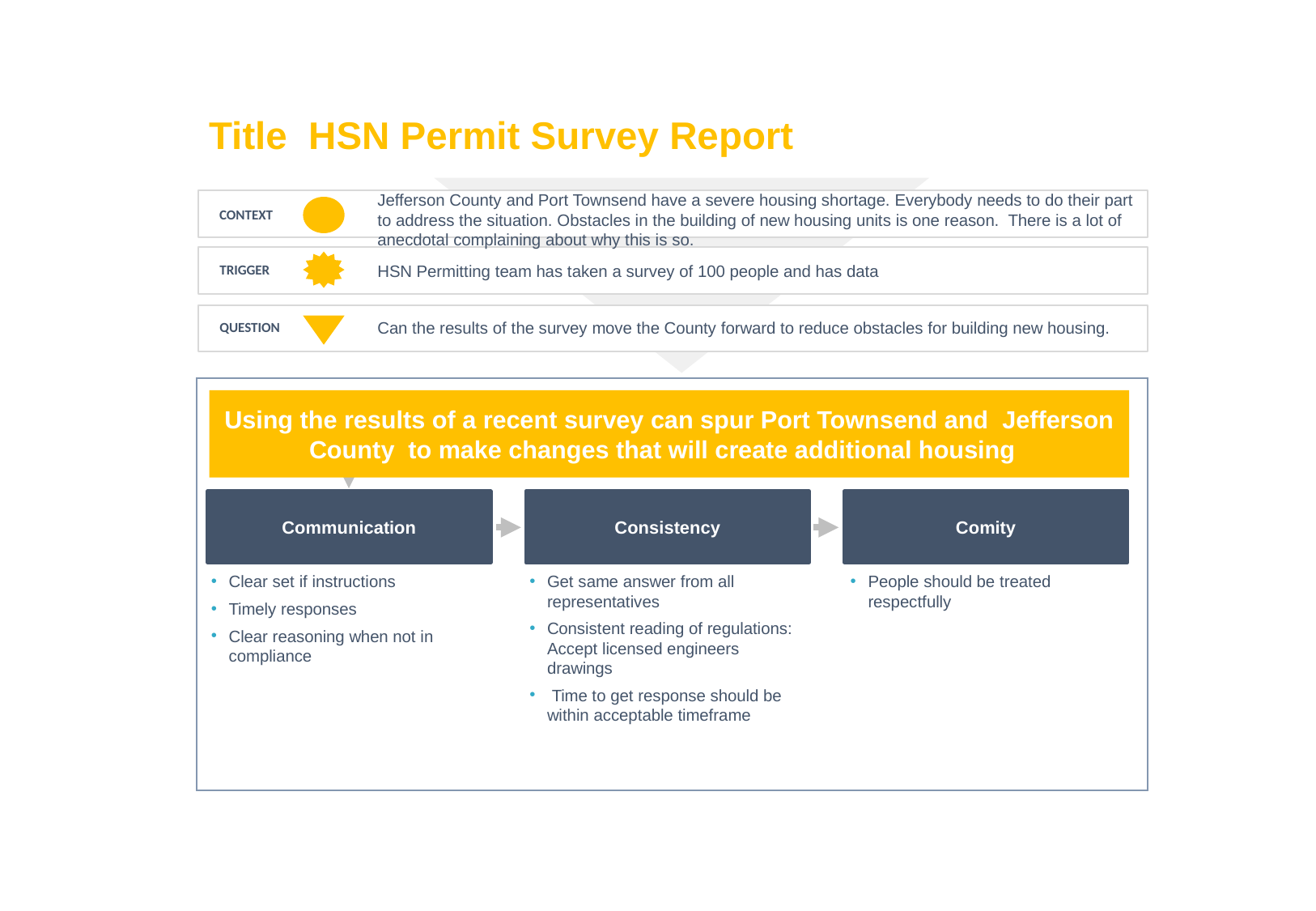

# Title  HSN Permit Survey Report

Jefferson County and Port Townsend have a severe housing shortage. Everybody needs to do their part to address the situation. Obstacles in the building of new housing units is one reason.  There is a lot of anecdotal complaining about why this is so.

CONTEXT

TRIGGER
HSN Permitting team has taken a survey of 100 people and has data

QUESTION
Can the results of the survey move the County forward to reduce obstacles for building new housing.

Using the results of a recent survey can spur Port Townsend and  Jefferson County  to make changes that will create additional housing
Communication
Consistency
Comity
Clear set if instructions
Timely responses
Clear reasoning when not in compliance
Get same answer from all representatives
Consistent reading of regulations: Accept licensed engineers drawings
 Time to get response should be within acceptable timeframe

People should be treated respectfully